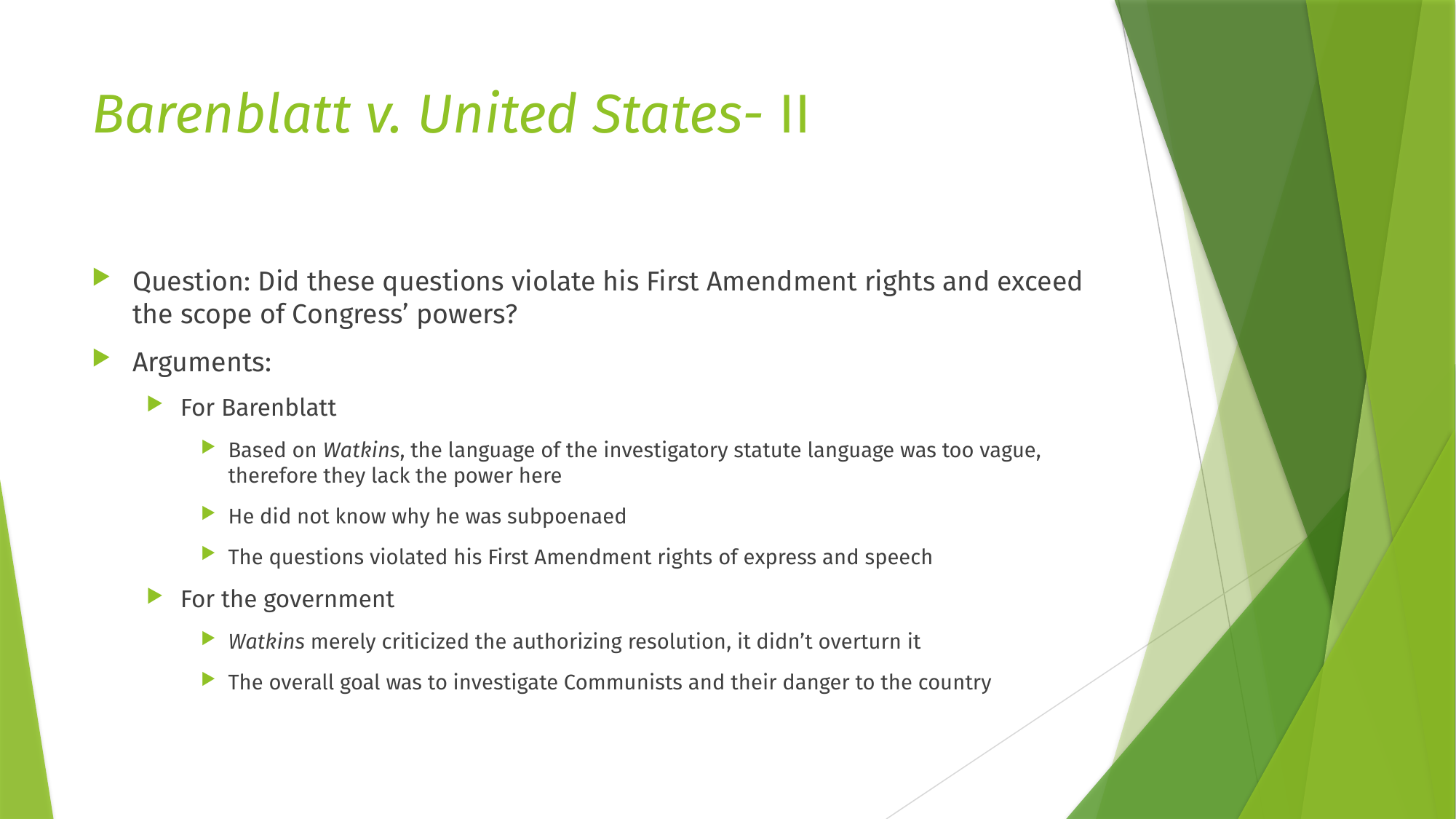

# Barenblatt v. United States- II
Question: Did these questions violate his First Amendment rights and exceed the scope of Congress’ powers?
Arguments:
For Barenblatt
Based on Watkins, the language of the investigatory statute language was too vague, therefore they lack the power here
He did not know why he was subpoenaed
The questions violated his First Amendment rights of express and speech
For the government
Watkins merely criticized the authorizing resolution, it didn’t overturn it
The overall goal was to investigate Communists and their danger to the country